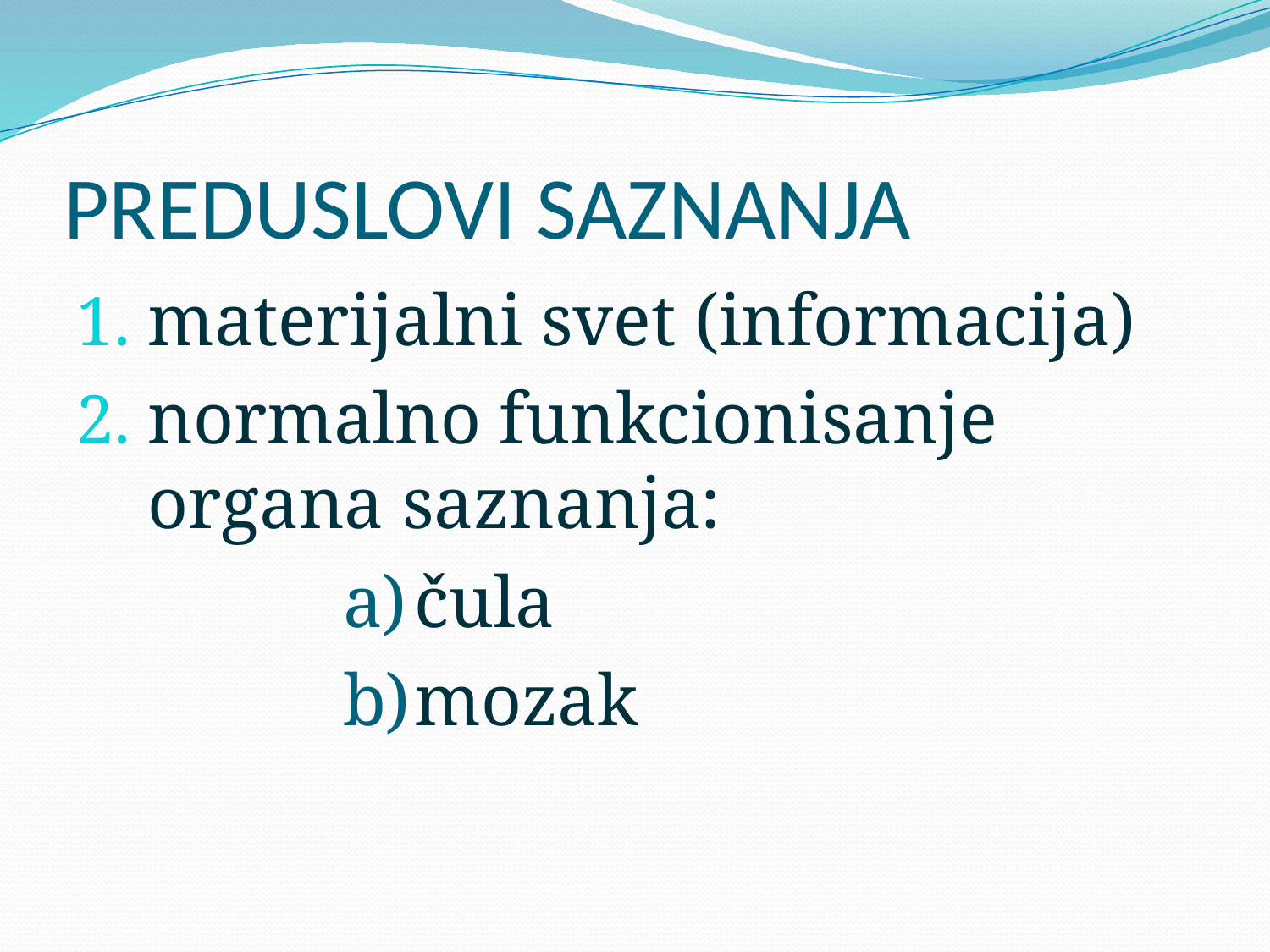

# PREDUSLOVI SAZNANJA
materijalni svet (informacija)
normalno funkcionisanje organa saznanja:
čula
mozak